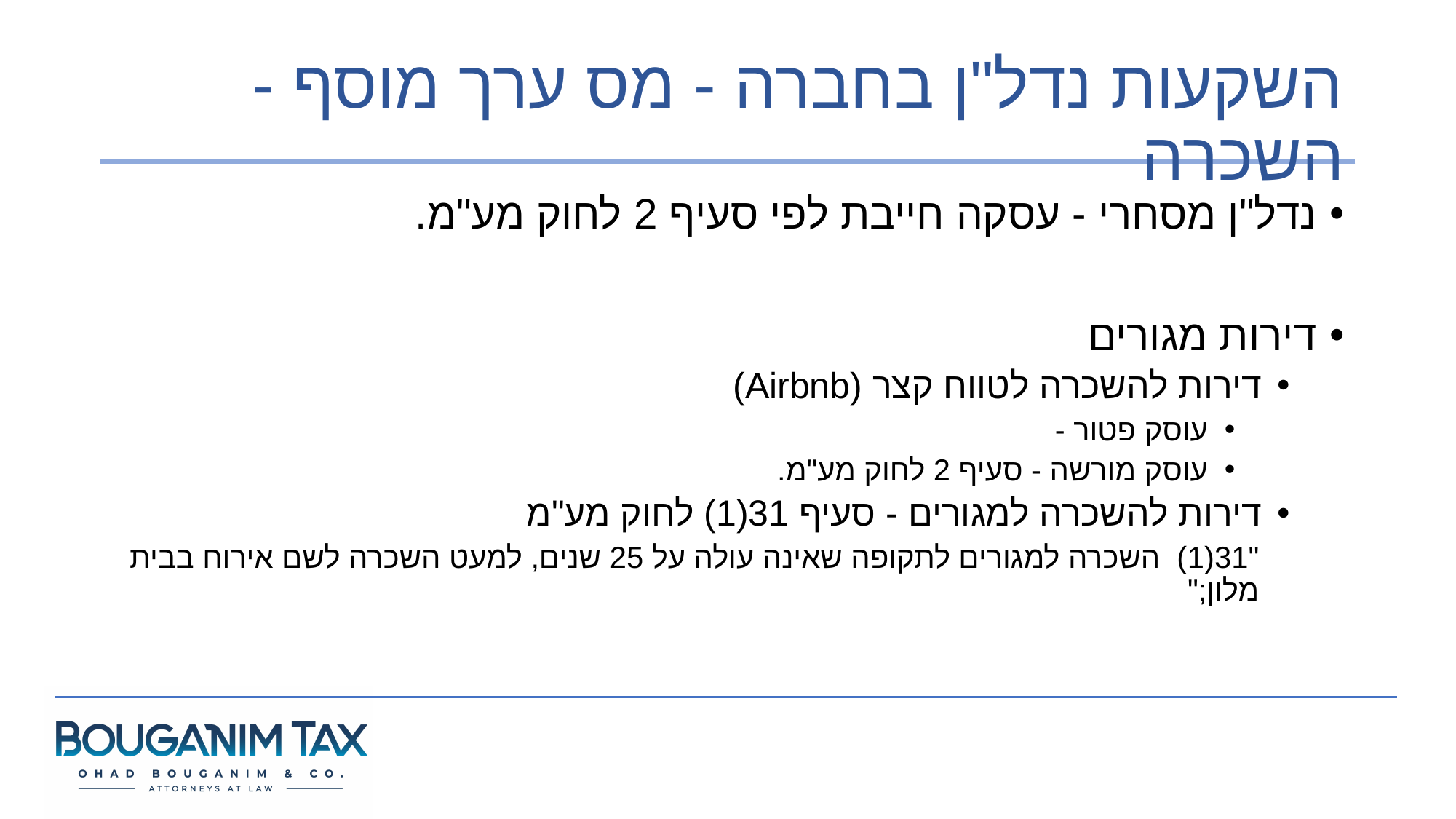

# השקעות נדל"ן בחברה - מס ערך מוסף - השכרה
נדל"ן מסחרי - עסקה חייבת לפי סעיף 2 לחוק מע"מ.

דירות מגורים
דירות להשכרה לטווח קצר (Airbnb)
עוסק פטור -
עוסק מורשה - סעיף 2 לחוק מע"מ.
דירות להשכרה למגורים - סעיף 31(1) לחוק מע"מ
"31(1)  השכרה למגורים לתקופה שאינה עולה על 25 שנים, למעט השכרה לשם אירוח בבית מלון;"